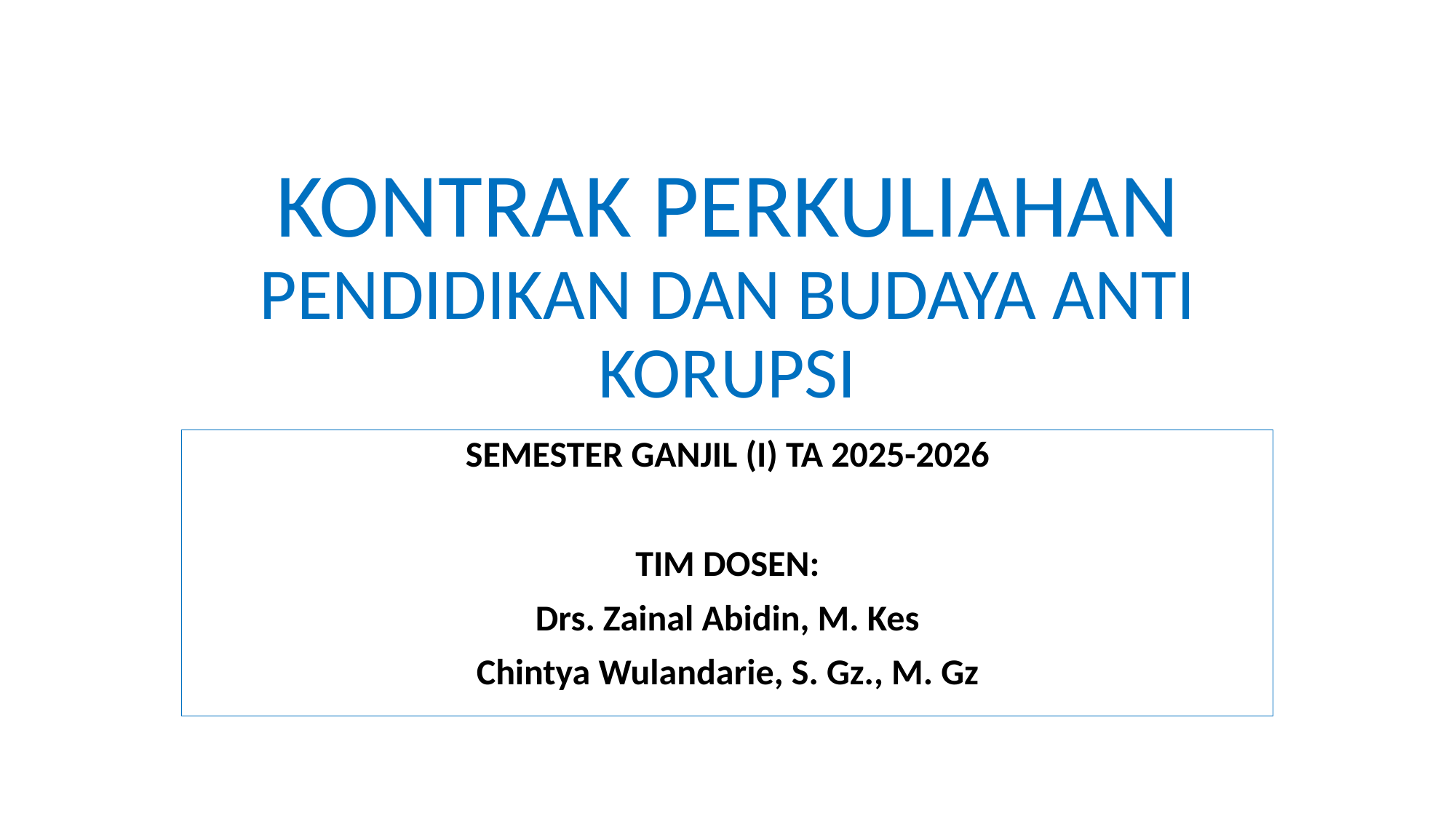

# KONTRAK PERKULIAHAN PENDIDIKAN DAN BUDAYA ANTI KORUPSI
SEMESTER GANJIL (I) TA 2025-2026

TIM DOSEN:
Drs. Zainal Abidin, M. Kes
Chintya Wulandarie, S. Gz., M. Gz